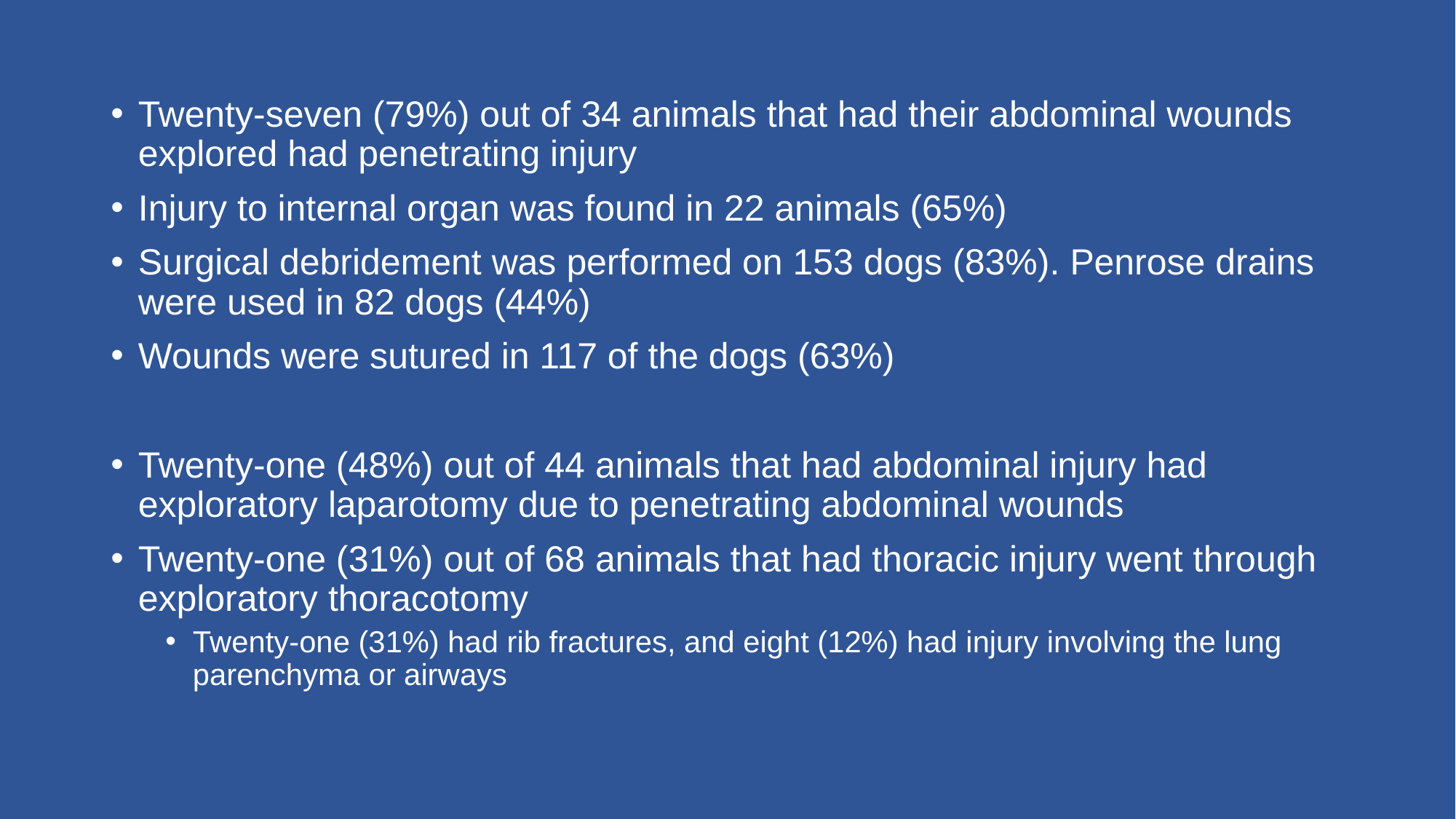

Twenty-seven (79%) out of 34 animals that had their abdominal wounds explored had penetrating injury
Injury to internal organ was found in 22 animals (65%)
Surgical debridement was performed on 153 dogs (83%). Penrose drains were used in 82 dogs (44%)
Wounds were sutured in 117 of the dogs (63%)

Twenty-one (48%) out of 44 animals that had abdominal injury had exploratory laparotomy due to penetrating abdominal wounds
Twenty-one (31%) out of 68 animals that had thoracic injury went through exploratory thoracotomy
Twenty-one (31%) had rib fractures, and eight (12%) had injury involving the lung parenchyma or airways